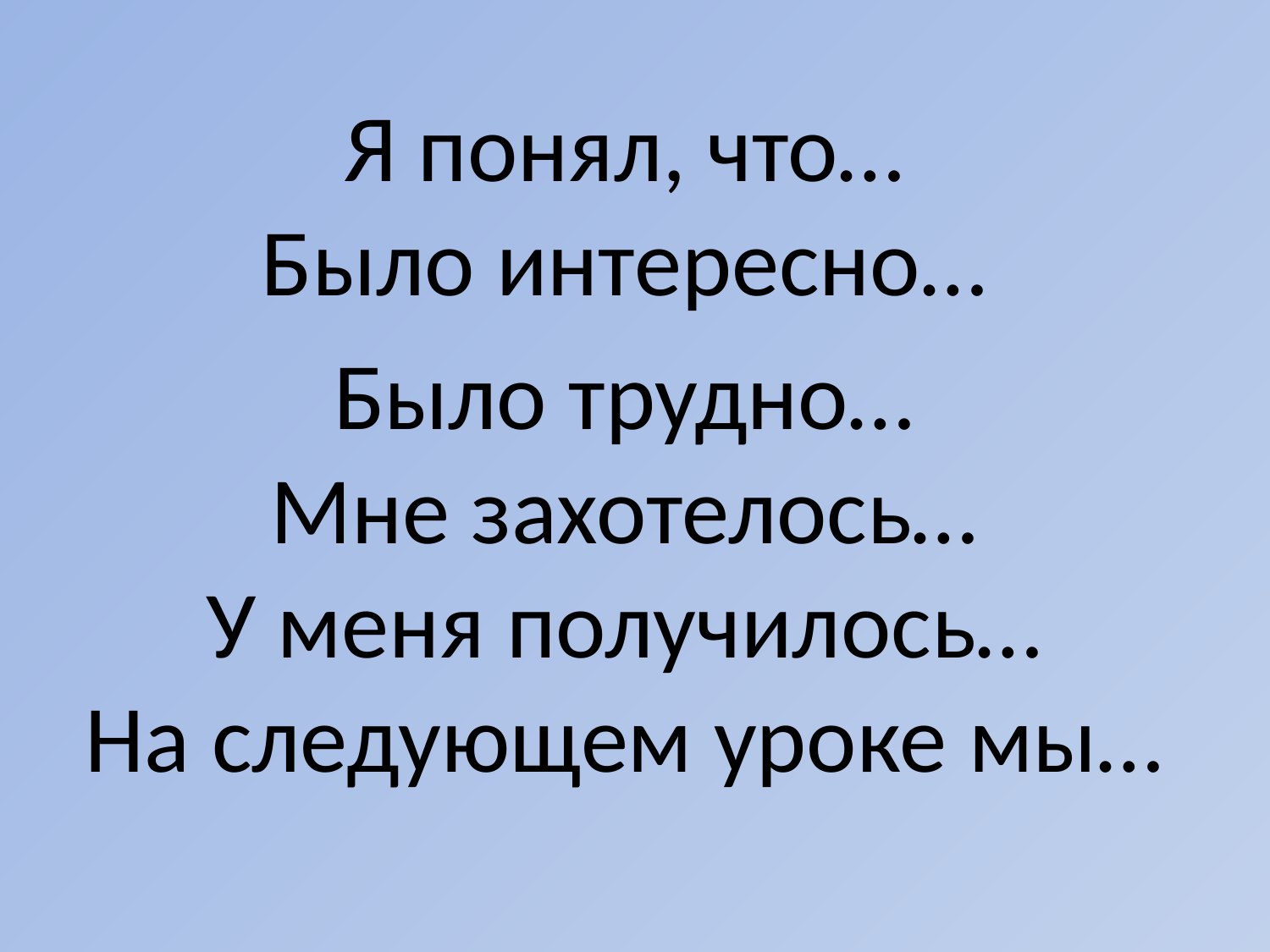

Я понял, что…
Было интересно…
Было трудно…
Мне захотелось…
У меня получилось…
На следующем уроке мы…